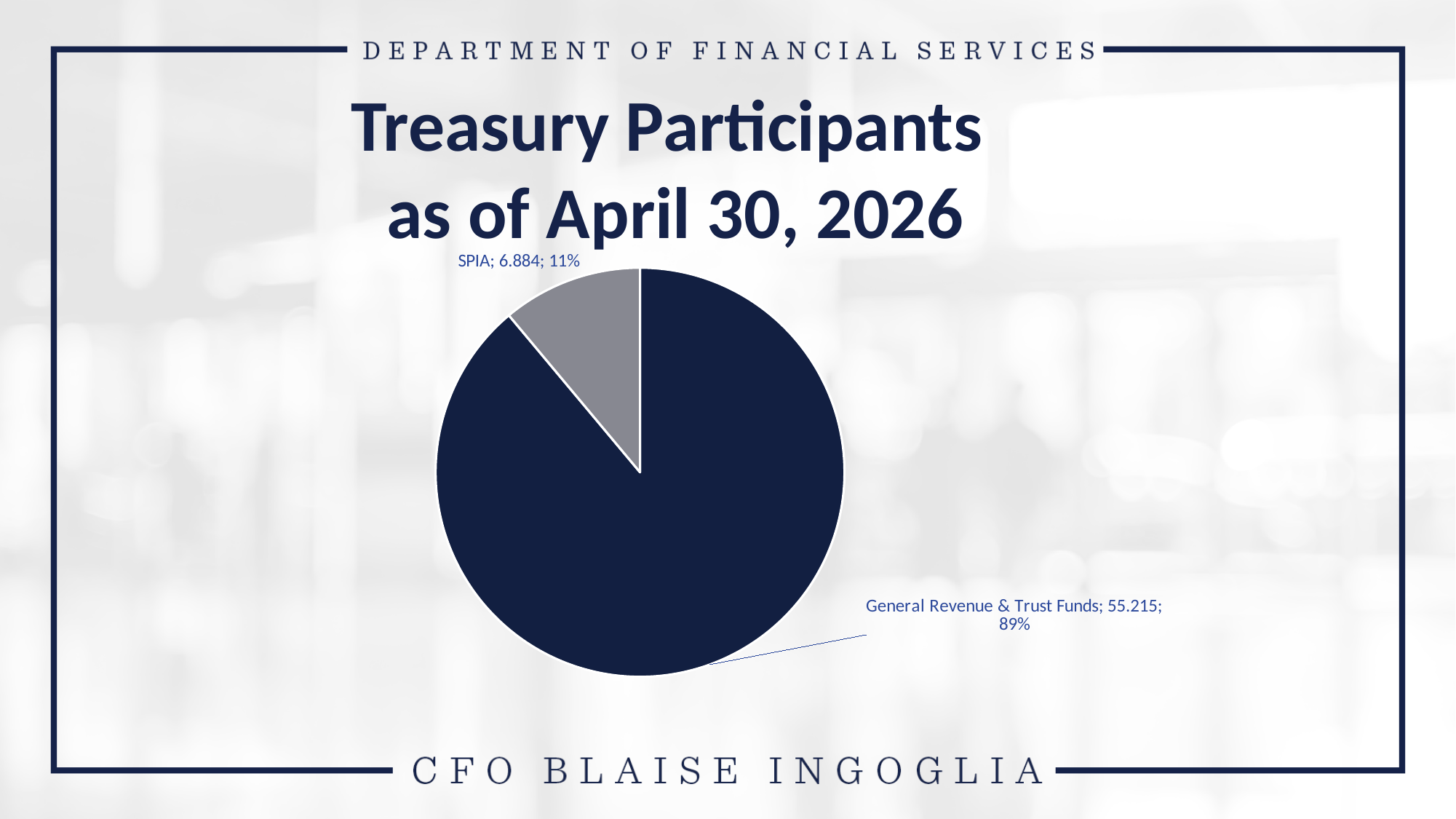

Treasury Participants
as of April 30, 2026

### Chart

| Category | Mkt Value | % |
|---|---|---|
| General Revenue & Trust Funds | 55.215 | 0.8891447527335384 |
| SPIA | 6.884 | 0.11085524726646162 |